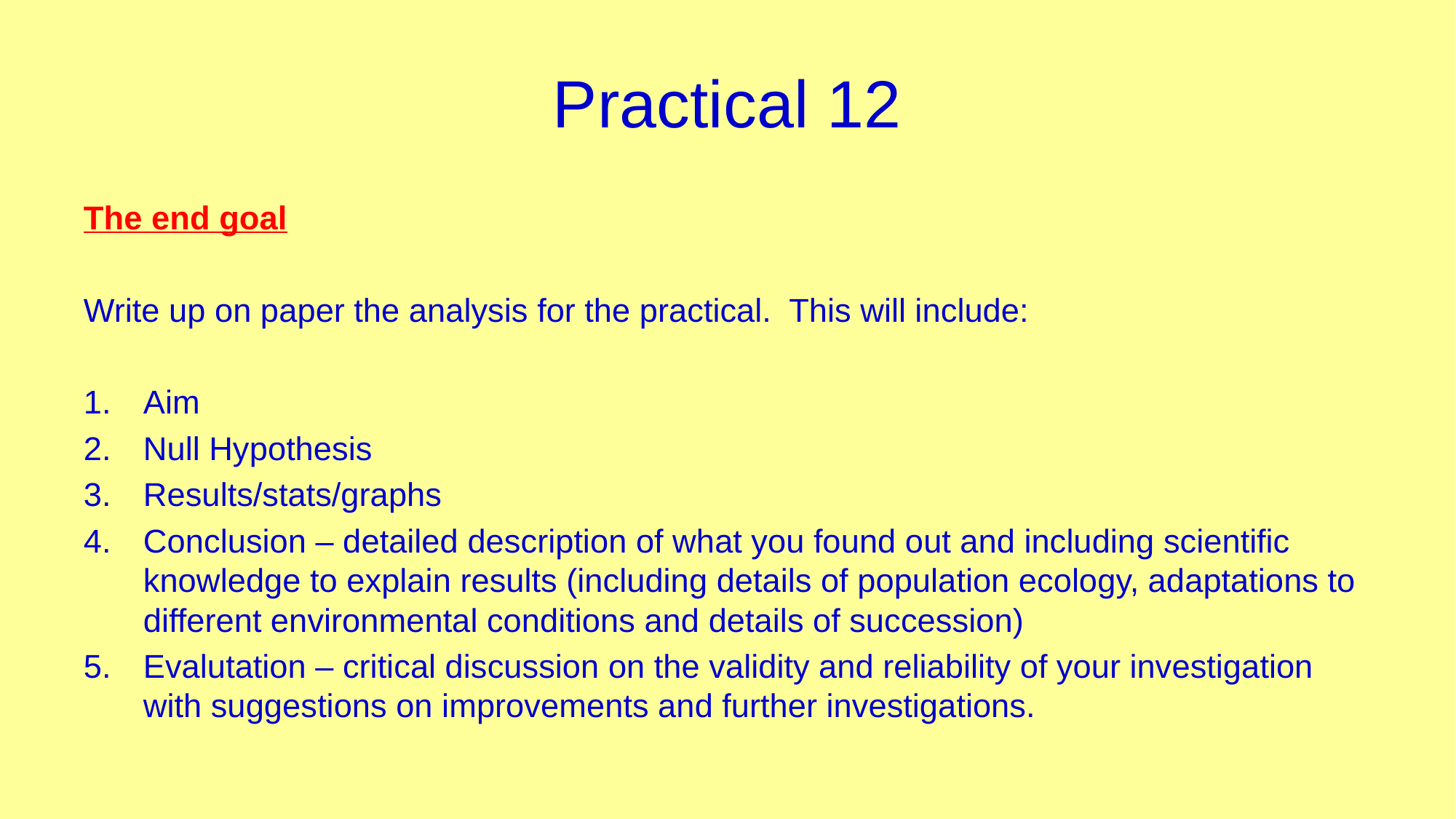

# Practical 12
The end goal

Write up on paper the analysis for the practical.  This will include:

Aim
Null Hypothesis
Results/stats/graphs
Conclusion – detailed description of what you found out and including scientific knowledge to explain results (including details of population ecology, adaptations to different environmental conditions and details of succession)
Evalutation – critical discussion on the validity and reliability of your investigation with suggestions on improvements and further investigations.